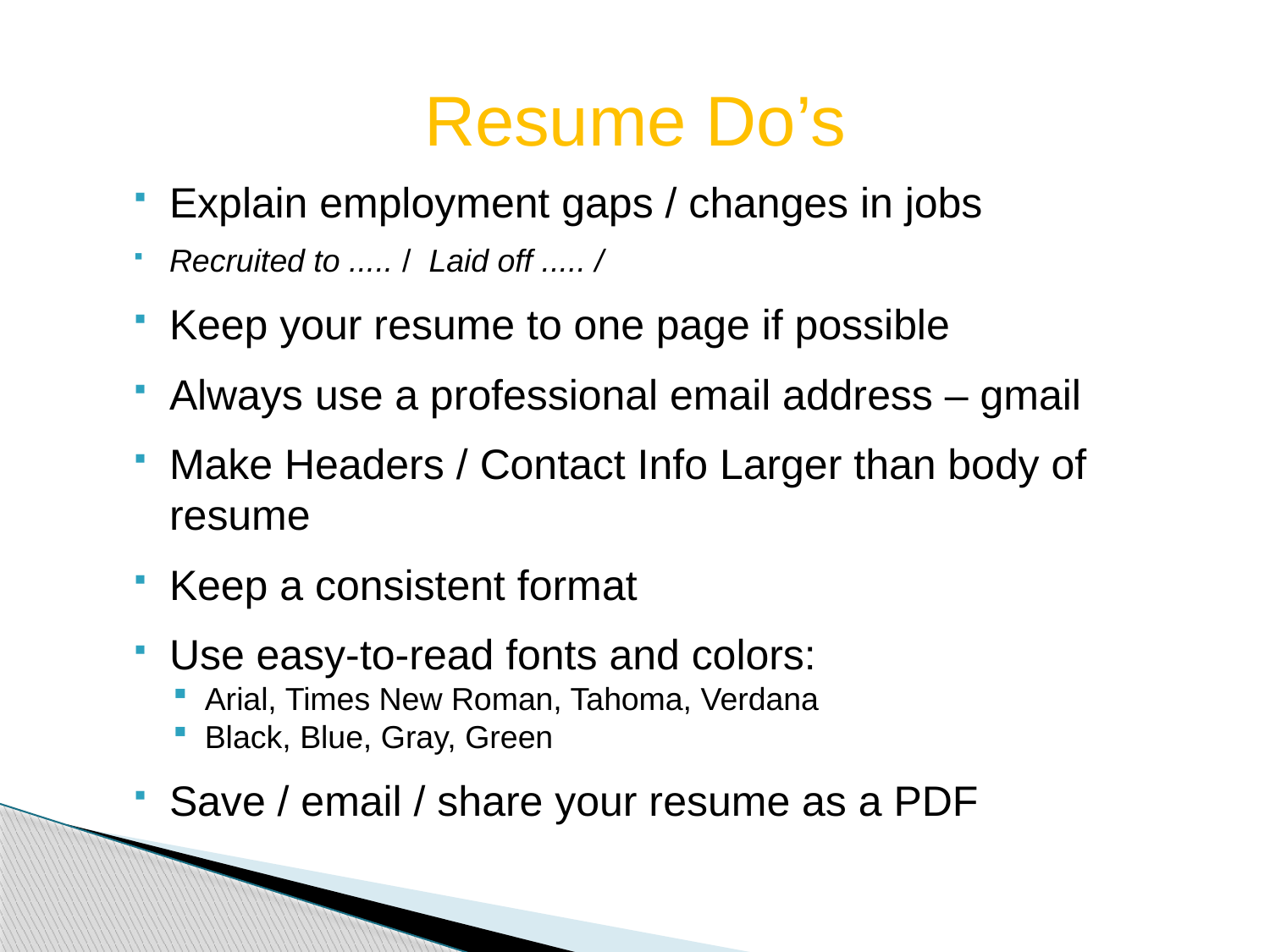

# Resume Do’s
Explain employment gaps / changes in jobs
Recruited to ..... /  Laid off ..... /
Keep your resume to one page if possible
Always use a professional email address – gmail
Make Headers / Contact Info Larger than body of resume
Keep a consistent format
Use easy-to-read fonts and colors:
Arial, Times New Roman, Tahoma, Verdana
Black, Blue, Gray, Green
Save / email / share your resume as a PDF